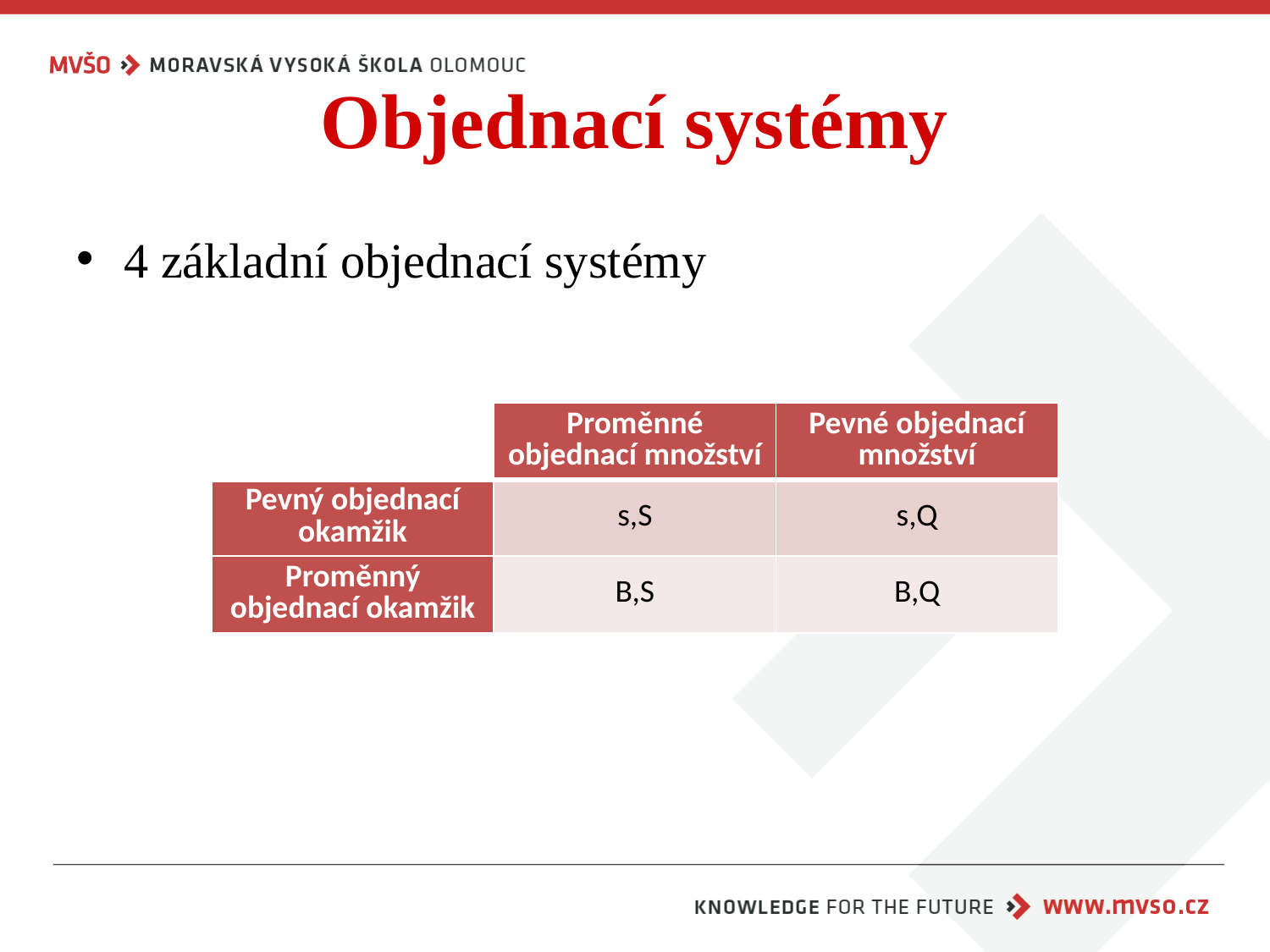

# Objednací systémy
4 základní objednací systémy

|  | Proměnné objednací množství | Pevné objednací množství |
| --- | --- | --- |
| Pevný objednací okamžik | s,S | s,Q |
| Proměnný objednací okamžik | B,S | B,Q |